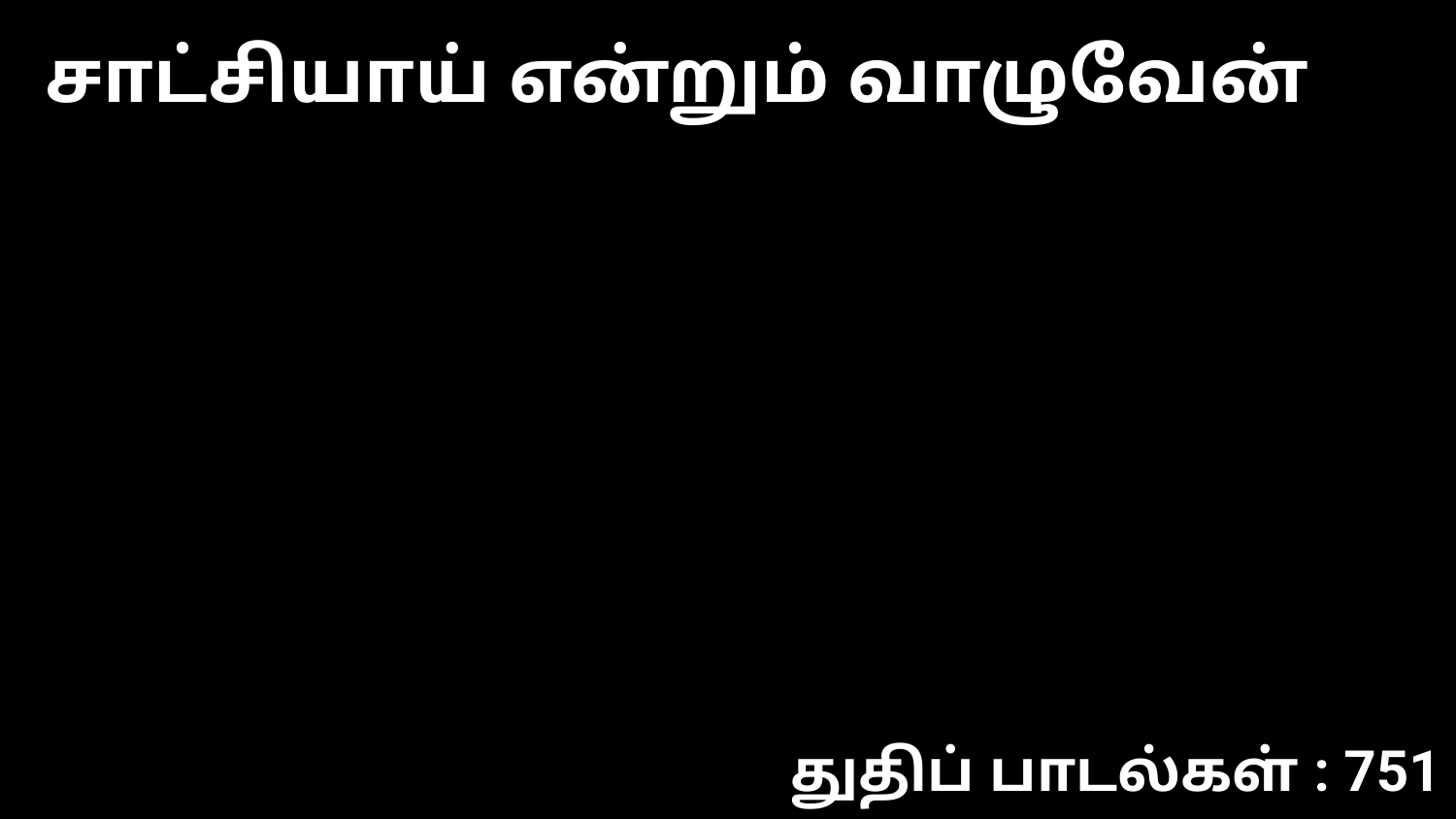

சாட்சியாய் என்றும் வாழுவேன்
துதிப் பாடல்கள் : 751